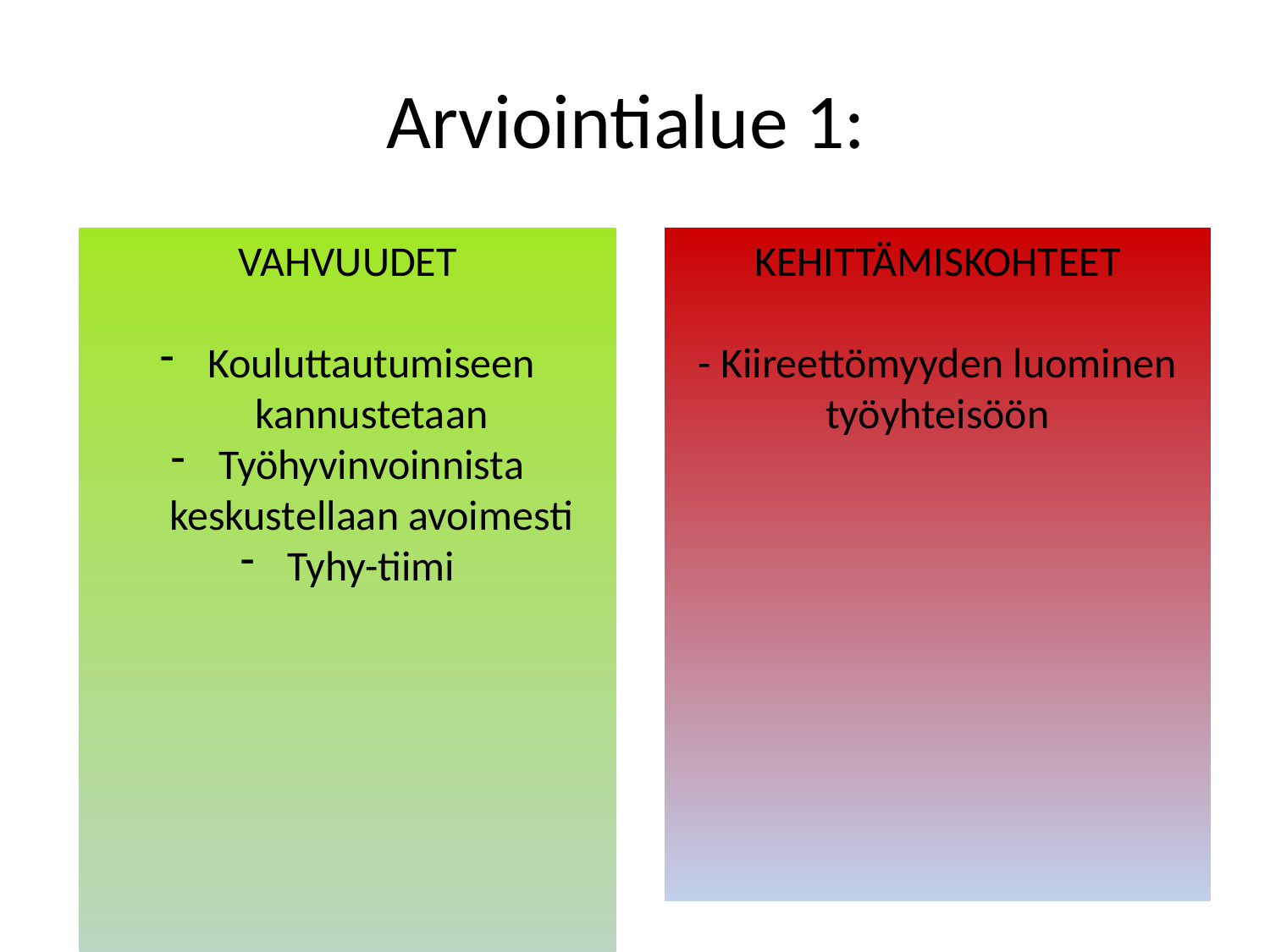

# Arviointialue 1:
KEHITTÄMISKOHTEET

- Kiireettömyyden luominen työyhteisöön

VAHVUUDET

Kouluttautumiseen kannustetaan
Työhyvinvoinnista keskustellaan avoimesti
Tyhy-tiimi